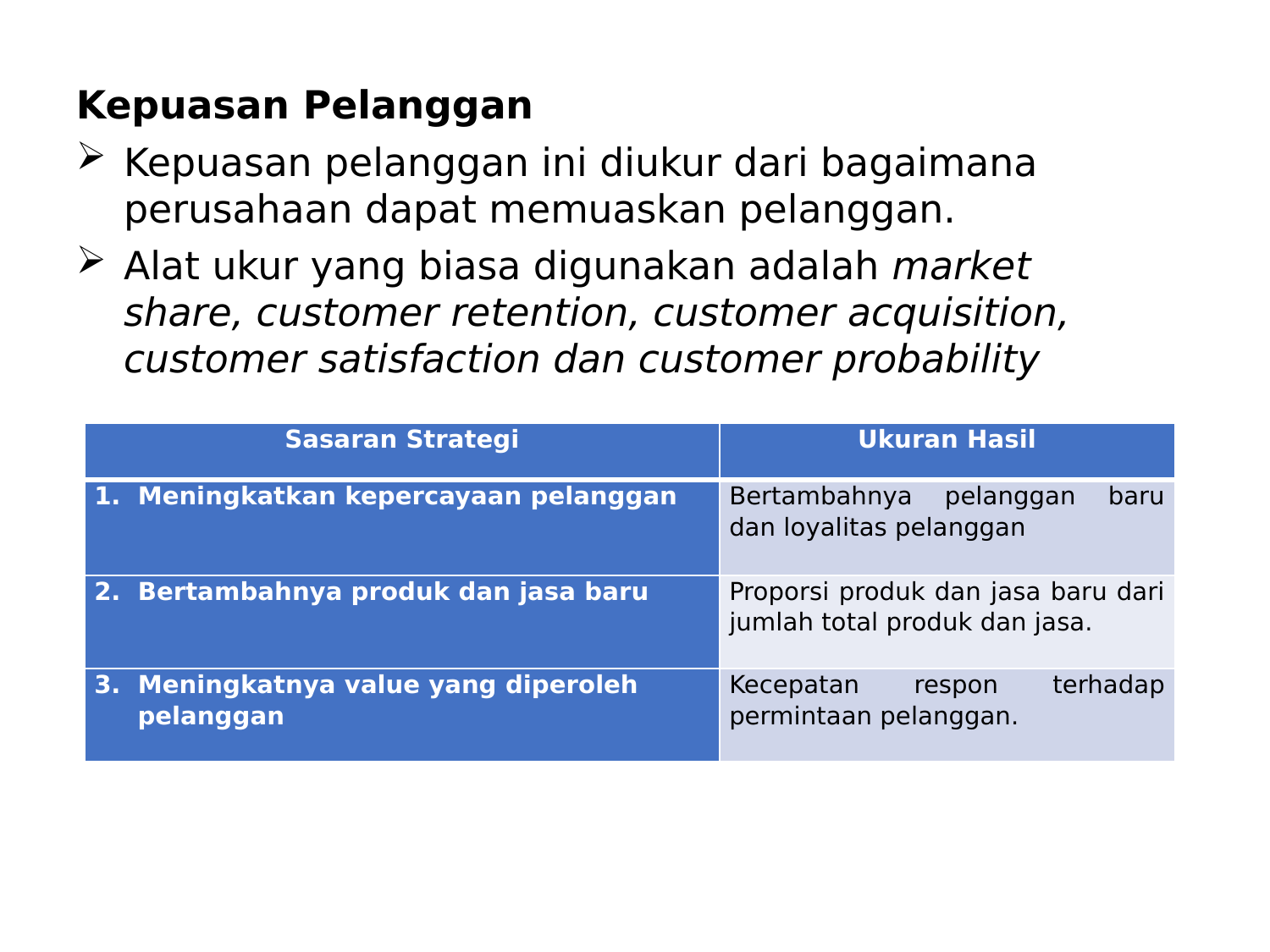

Kepuasan Pelanggan
Kepuasan pelanggan ini diukur dari bagaimana perusahaan dapat memuaskan pelanggan.
Alat ukur yang biasa digunakan adalah market share, customer retention, customer acquisition, customer satisfaction dan customer probability
| Sasaran Strategi | Ukuran Hasil |
| --- | --- |
| 1.  Meningkatkan kepercayaan pelanggan | Bertambahnya pelanggan baru dan loyalitas pelanggan |
| 2.  Bertambahnya produk dan jasa baru | Proporsi produk dan jasa baru dari jumlah total produk dan jasa. |
| 3. Meningkatnya value yang diperoleh pelanggan | Kecepatan respon terhadap permintaan pelanggan. |